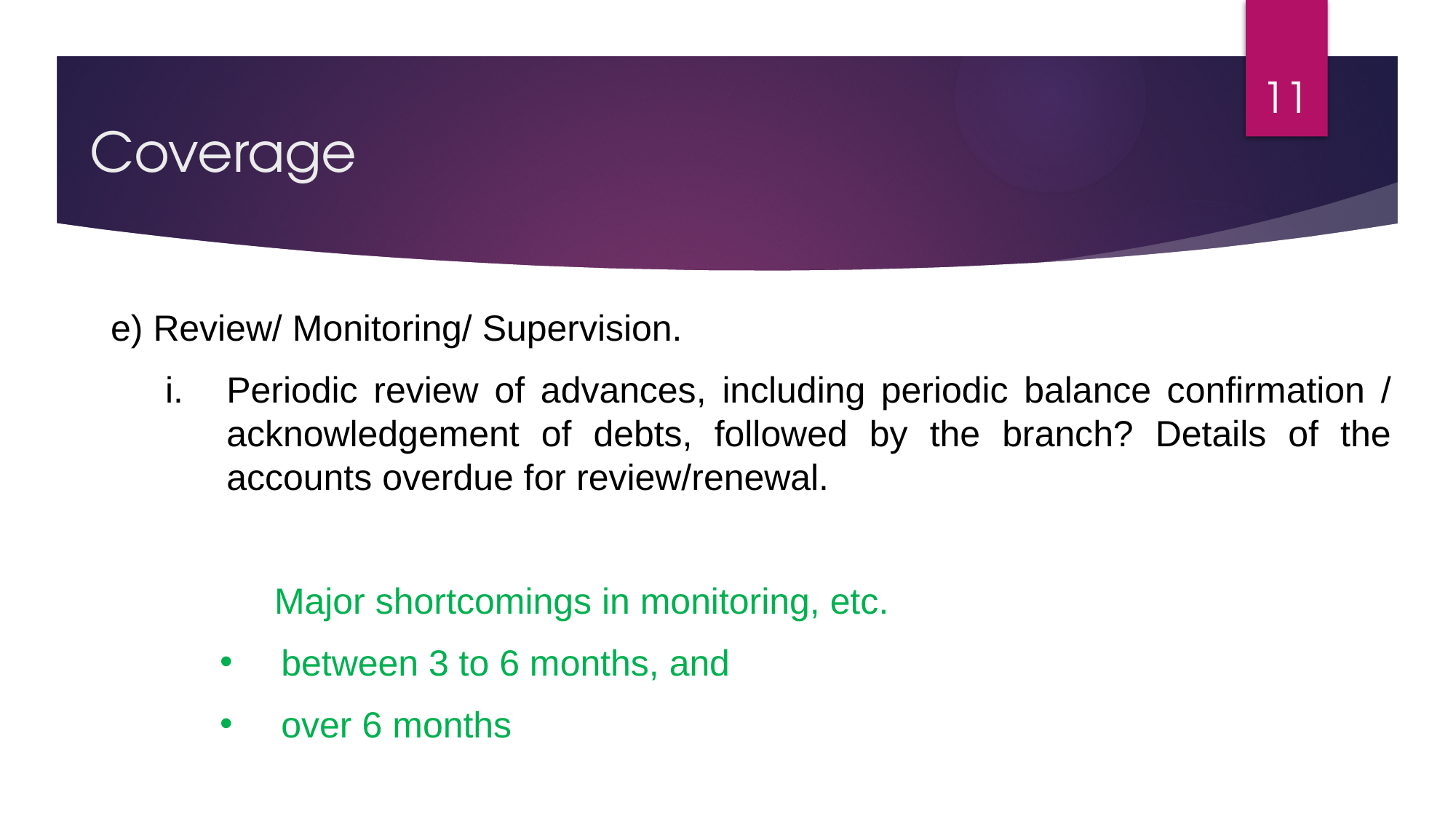

11
# Coverage

e) Review/ Monitoring/ Supervision.
Periodic review of advances, including periodic balance confirmation / acknowledgement of debts, followed by the branch? Details of the accounts overdue for review/renewal.

	Major shortcomings in monitoring, etc.
between 3 to 6 months, and
over 6 months